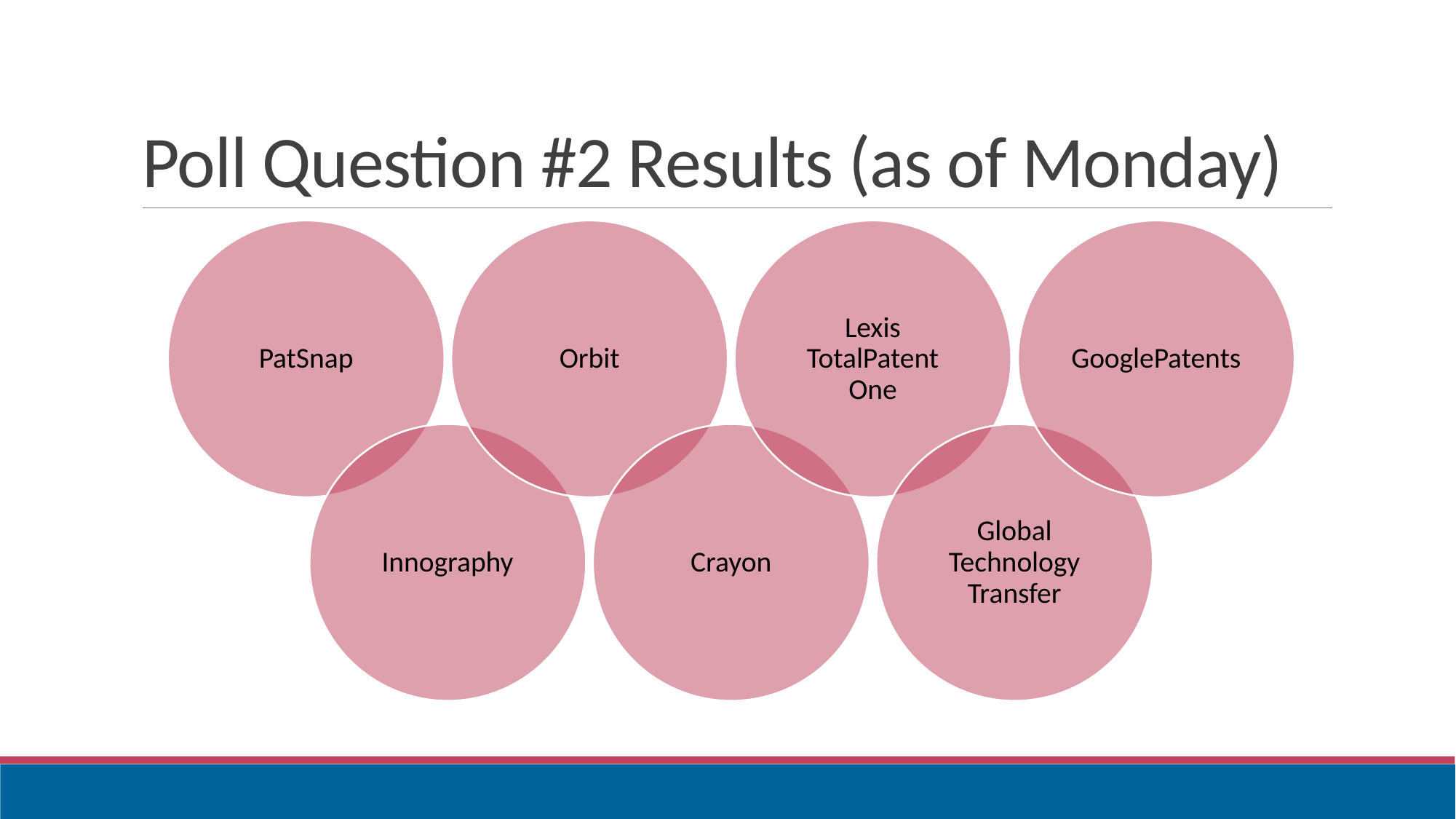

# Poll Question #2 Results (as of Monday)
PatSnap
Innography
Orbit
Crayon
Lexis TotalPatent One
Global Technology Transfer
GooglePatents